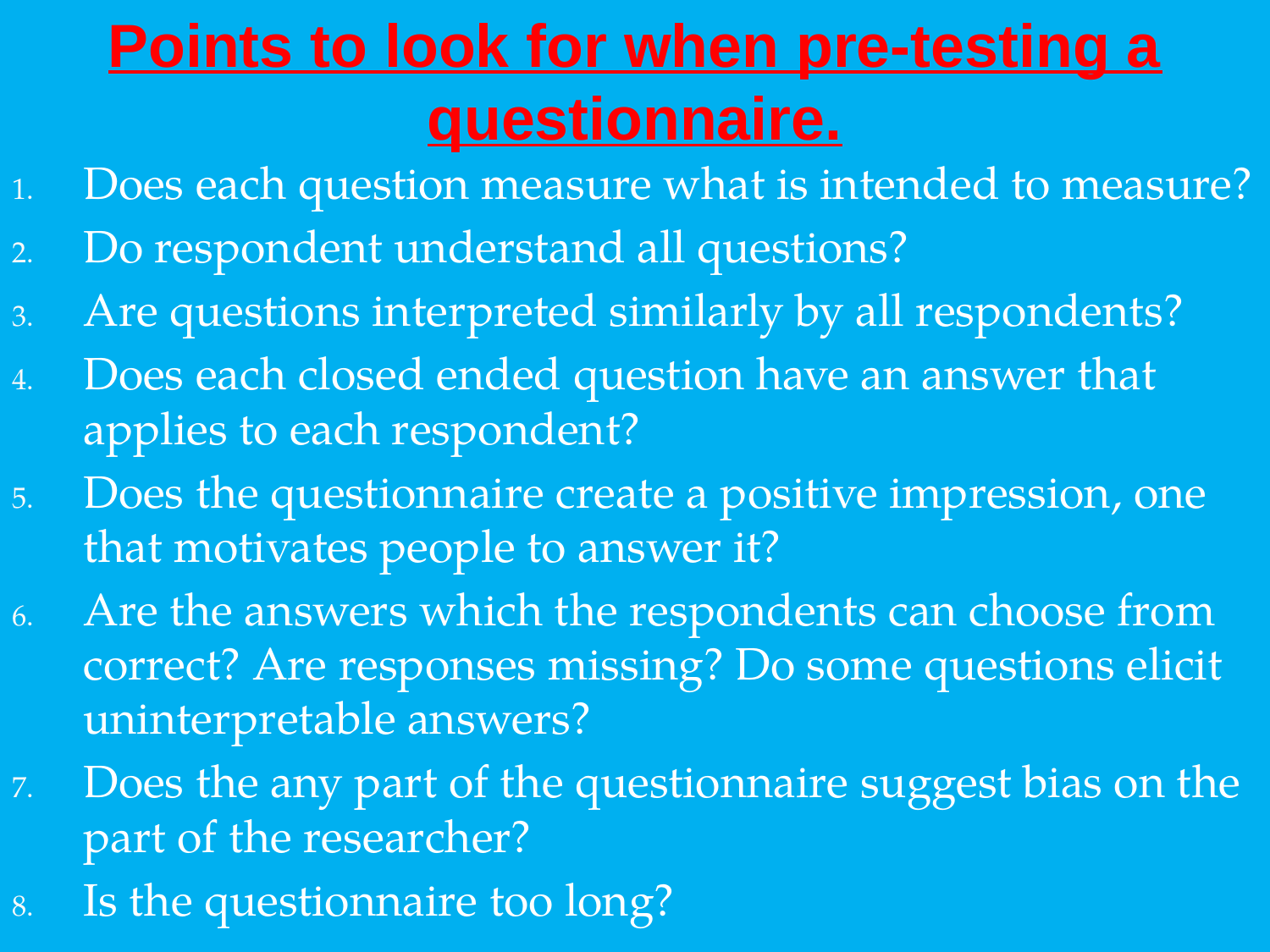

# Points to look for when pre-testing a questionnaire.
Does each question measure what is intended to measure?
Do respondent understand all questions?
Are questions interpreted similarly by all respondents?
Does each closed ended question have an answer that applies to each respondent?
Does the questionnaire create a positive impression, one that motivates people to answer it?
Are the answers which the respondents can choose from correct? Are responses missing? Do some questions elicit uninterpretable answers?
Does the any part of the questionnaire suggest bias on the part of the researcher?
Is the questionnaire too long?